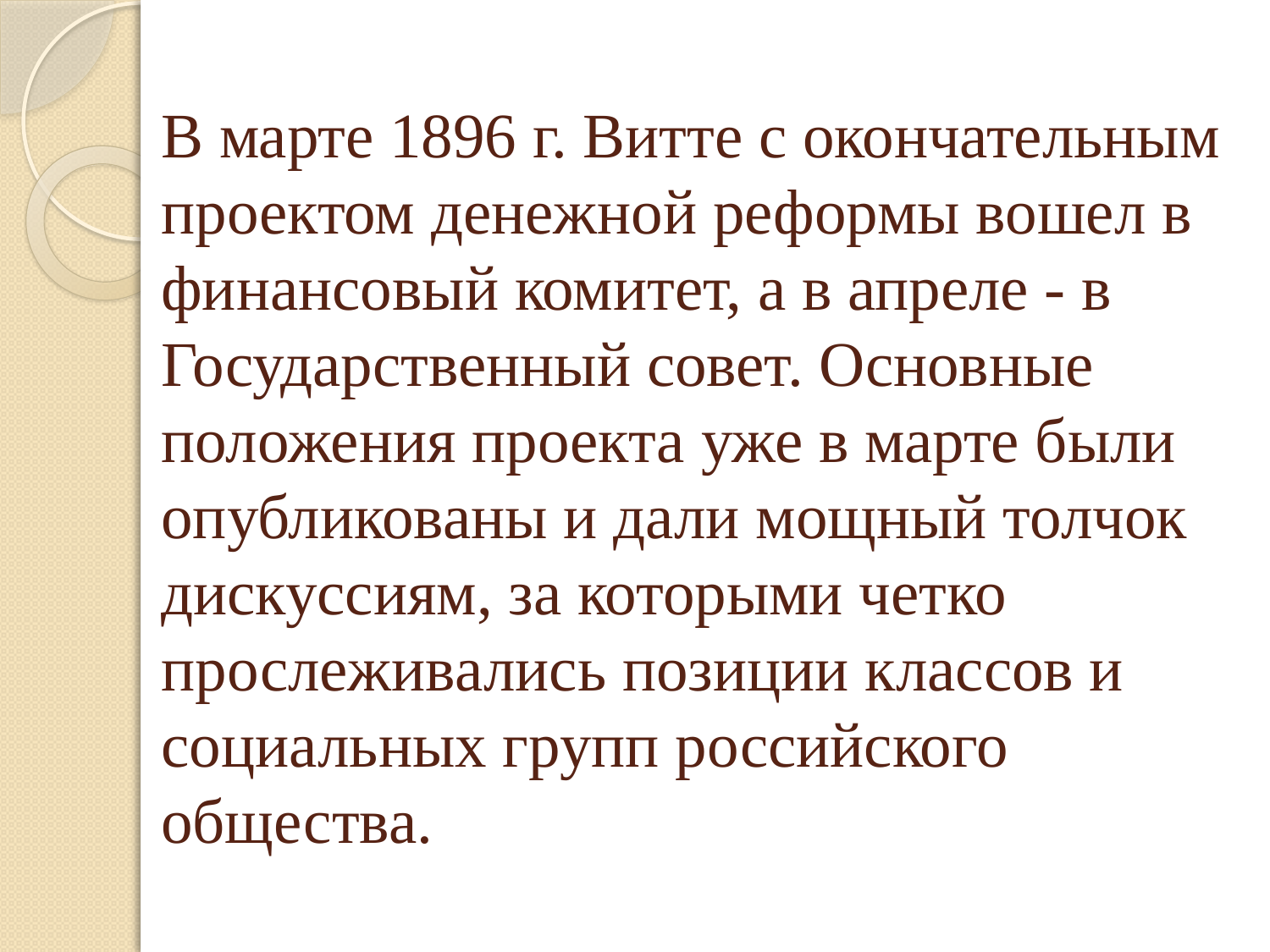

# В марте 1896 г. Витте с окончательным проектом денежной реформы вошел в финансовый комитет, а в апреле - в Государственный совет. Основные положения проекта уже в марте были опубликованы и дали мощный толчок дискуссиям, за которыми четко прослеживались позиции классов и социальных групп российского общества.